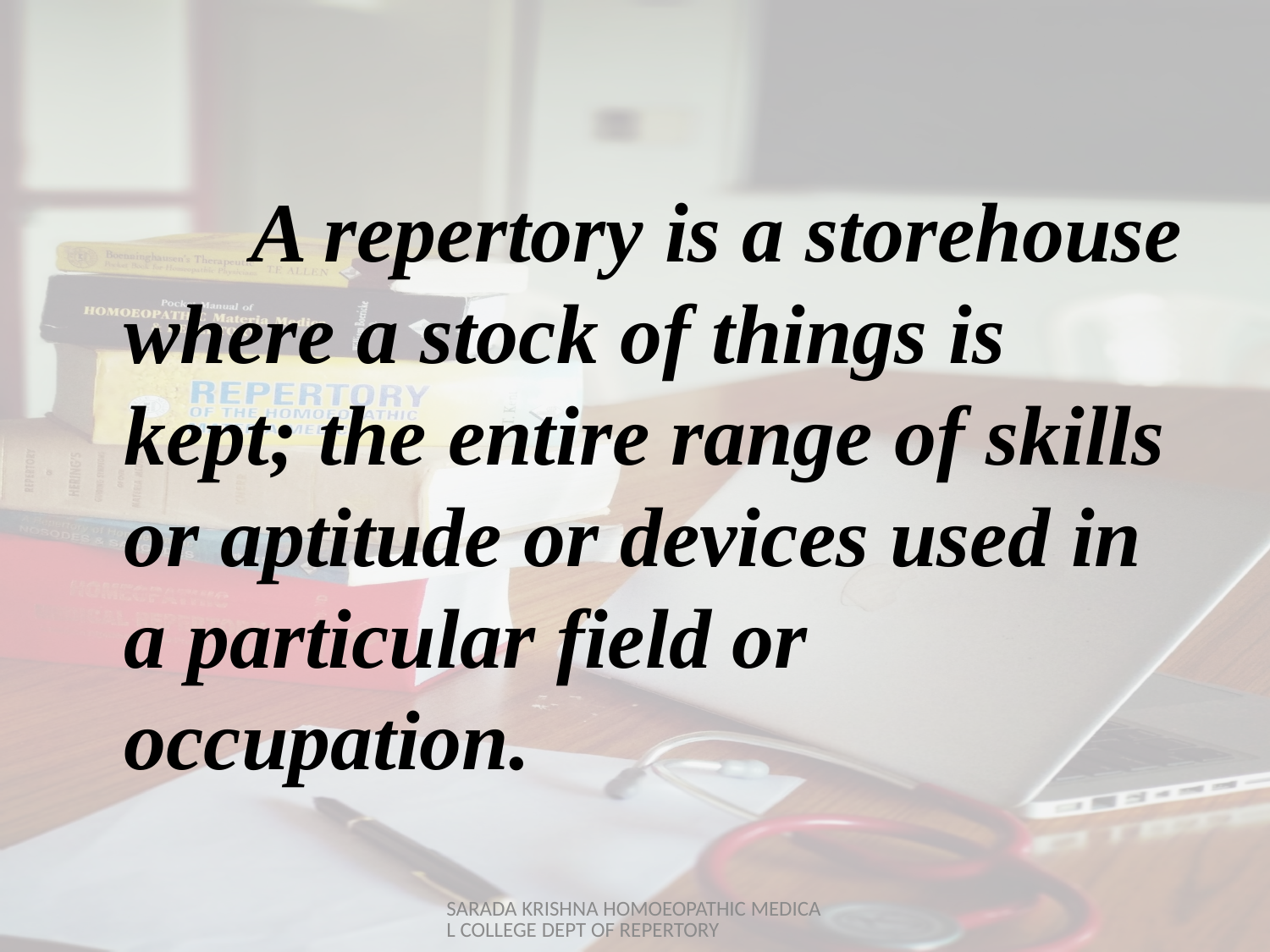

A repertory is a storehouse where a stock of things is kept; the entire range of skills or aptitude or devices used in a particular field or occupation.
SARADA KRISHNA HOMOEOPATHIC MEDICAL COLLEGE DEPT OF REPERTORY